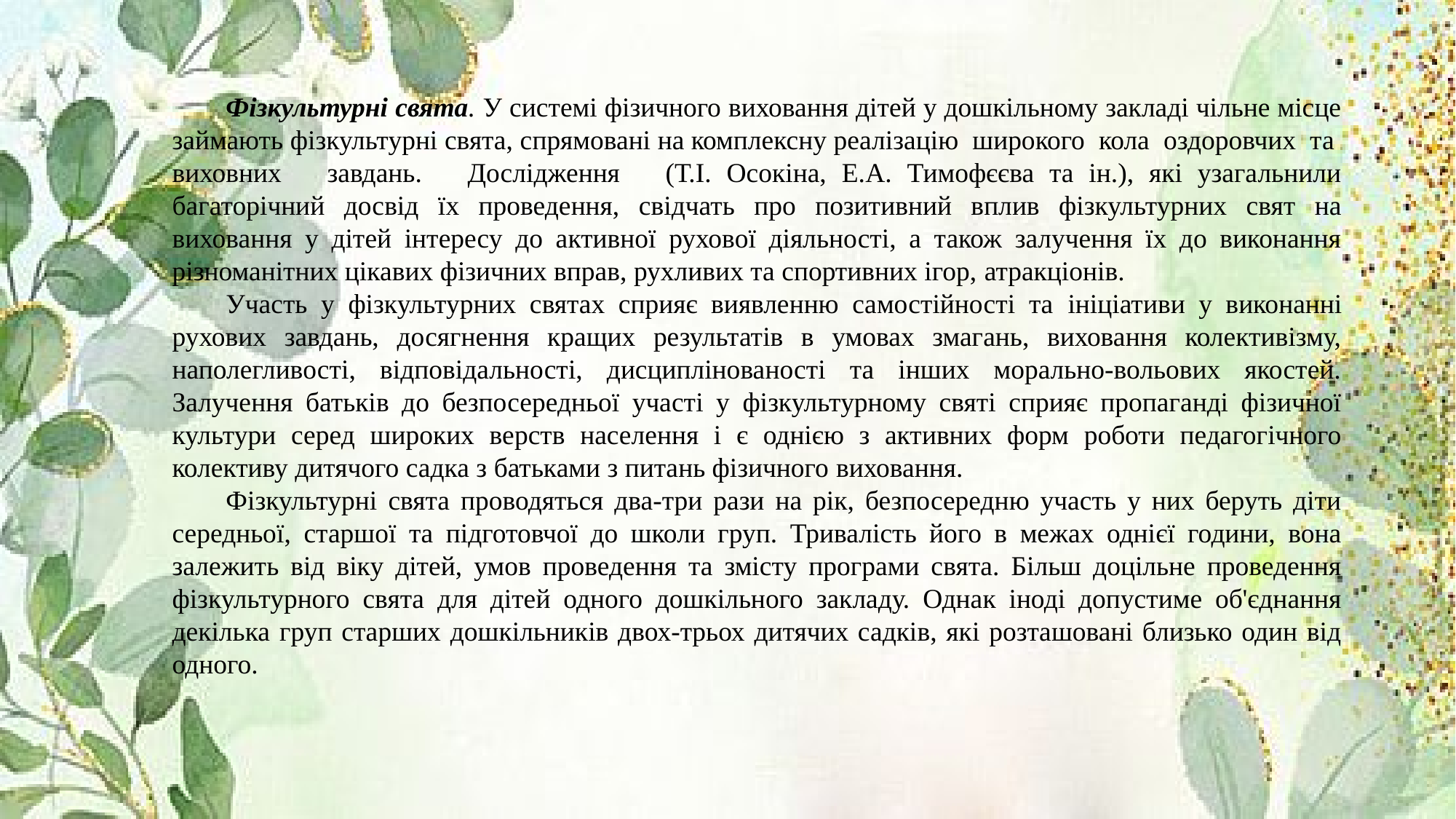

Фізкультурні свята. У системі фізичного виховання дітей у дошкільному закладі чільне місце займають фізкультурні свята, спрямовані на комплексну реалізацію  широкого  кола  оздоровчих  та  виховних   завдань.   Дослідження   (Т.І. Осокіна, Е.А. Тимофєєва та ін.), які узагальнили багаторічний досвід їх проведення, свідчать про позитивний вплив фізкультурних свят на виховання у дітей інтересу до активної рухової діяльності, а також залучення їх до виконання різноманітних цікавих фізичних вправ, рухливих та спортивних ігор, атракціонів.
Участь у фізкультурних святах сприяє виявленню самостійності та ініціативи у виконанні рухових завдань, досягнення кращих результатів в умовах змагань, виховання колективізму, наполегливості, відповідальності, дисциплінованості та інших морально-вольових якостей. Залучення батьків до безпосередньої участі у фізкультурному святі сприяє пропаганді фізичної культури серед широких верств населення і є однією з активних форм роботи педагогічного колективу дитячого садка з батьками з питань фізичного виховання.
Фізкультурні свята проводяться два-три рази на рік, безпосередню участь у них беруть діти середньої, старшої та підготовчої до школи груп. Тривалість його в межах однієї години, вона залежить від віку дітей, умов проведення та змісту програми свята. Більш доцільне проведення фізкультурного свята для дітей одного дошкільного закладу. Однак іноді допустиме об'єднання декілька груп старших дошкільників двох-трьох дитячих садків, які розташовані близько один від одного.